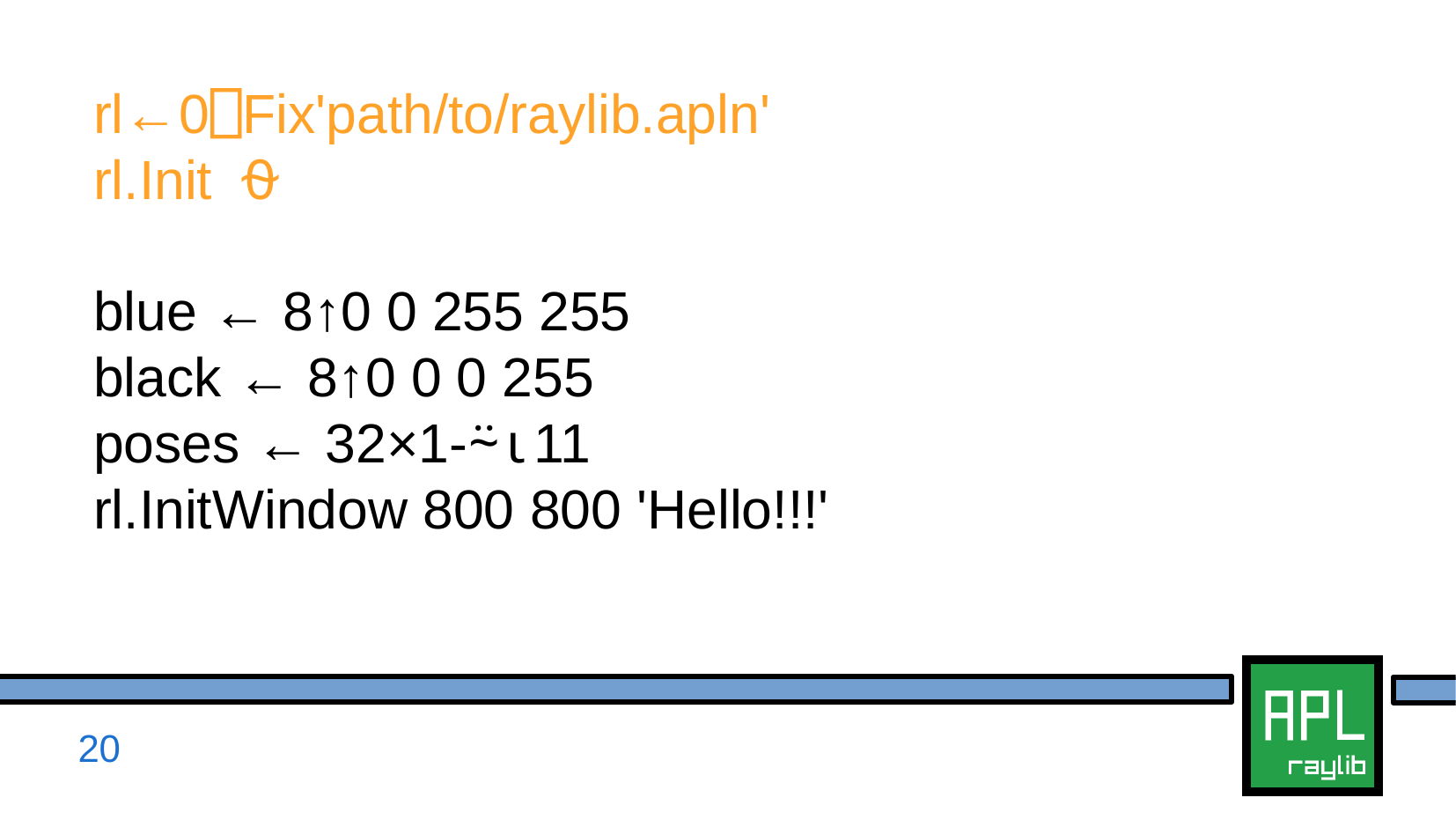

rl←0⎕Fix'path/to/raylib.apln'
rl.Init ⍬

blue ← 8↑0 0 255 255
black ← 8↑0 0 0 255
poses ← 32×1-⍨⍳11
rl.InitWindow 800 800 'Hello!!!'
20